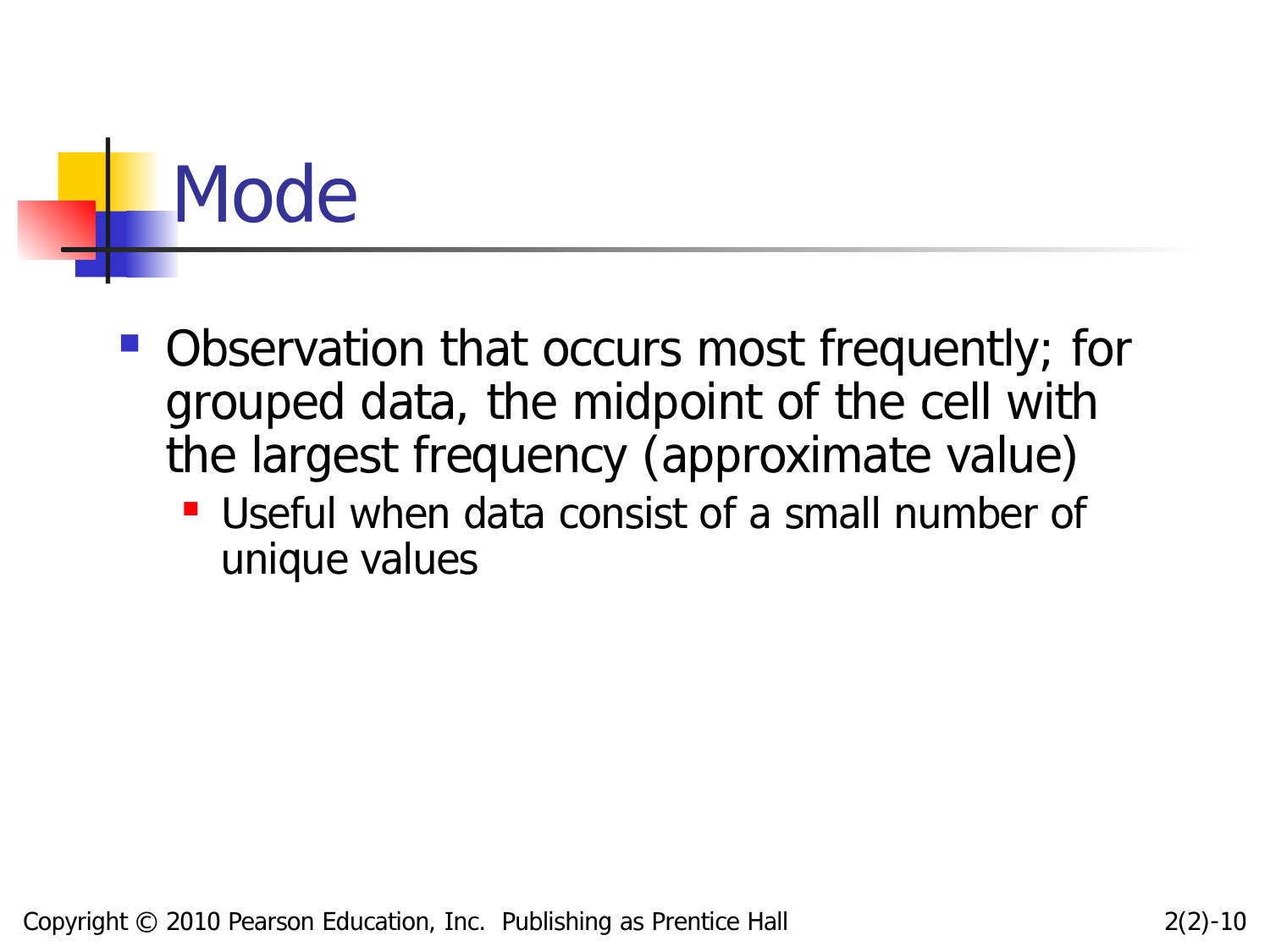

# Mode

Observation that occurs most frequently; for grouped data, the midpoint of the cell with the largest frequency (approximate value)
Useful when data consist of a small number of unique values

Copyright © 2010 Pearson Education, Inc.  Publishing as Prentice Hall
2(2)-10